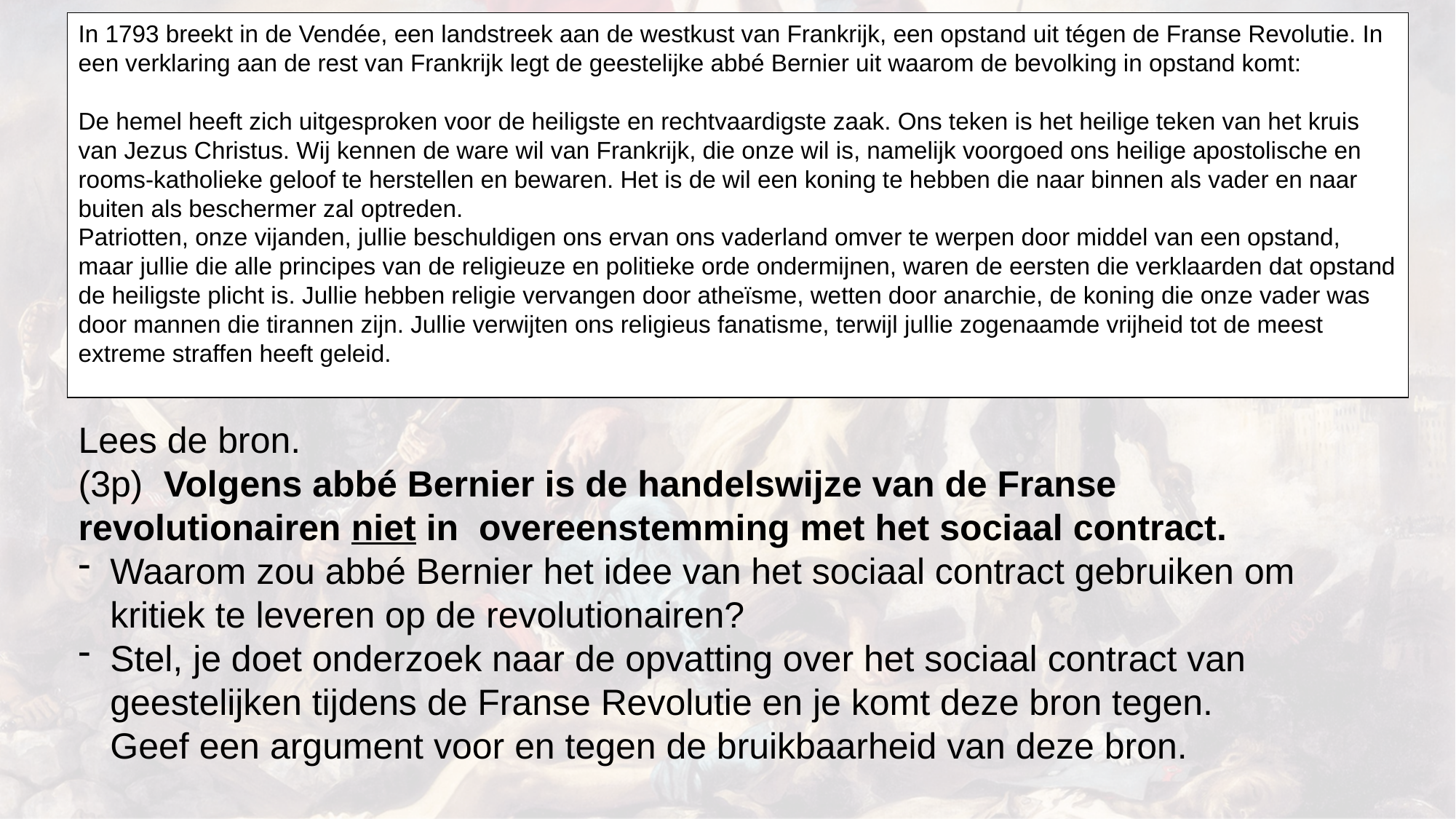

In 1793 breekt in de Vendée, een landstreek aan de westkust van Frankrijk, een opstand uit tégen de Franse Revolutie. In een verklaring aan de rest van Frankrijk legt de geestelijke abbé Bernier uit waarom de bevolking in opstand komt:

De hemel heeft zich uitgesproken voor de heiligste en rechtvaardigste zaak. Ons teken is het heilige teken van het kruis van Jezus Christus. Wij kennen de ware wil van Frankrijk, die onze wil is, namelijk voorgoed ons heilige apostolische en rooms-katholieke geloof te herstellen en bewaren. Het is de wil een koning te hebben die naar binnen als vader en naar buiten als beschermer zal optreden.
Patriotten, onze vijanden, jullie beschuldigen ons ervan ons vaderland omver te werpen door middel van een opstand, maar jullie die alle principes van de religieuze en politieke orde ondermijnen, waren de eersten die verklaarden dat opstand de heiligste plicht is. Jullie hebben religie vervangen door atheïsme, wetten door anarchie, de koning die onze vader was door mannen die tirannen zijn. Jullie verwijten ons religieus fanatisme, terwijl jullie zogenaamde vrijheid tot de meest extreme straffen heeft geleid.

Lees de bron.
(3p)  Volgens abbé Bernier is de handelswijze van de Franse revolutionairen niet in  overeenstemming met het sociaal contract.
Waarom zou abbé Bernier het idee van het sociaal contract gebruiken om kritiek te leveren op de revolutionairen?
Stel, je doet onderzoek naar de opvatting over het sociaal contract van geestelijken tijdens de Franse Revolutie en je komt deze bron tegen. 
Geef een argument voor en tegen de bruikbaarheid van deze bron.